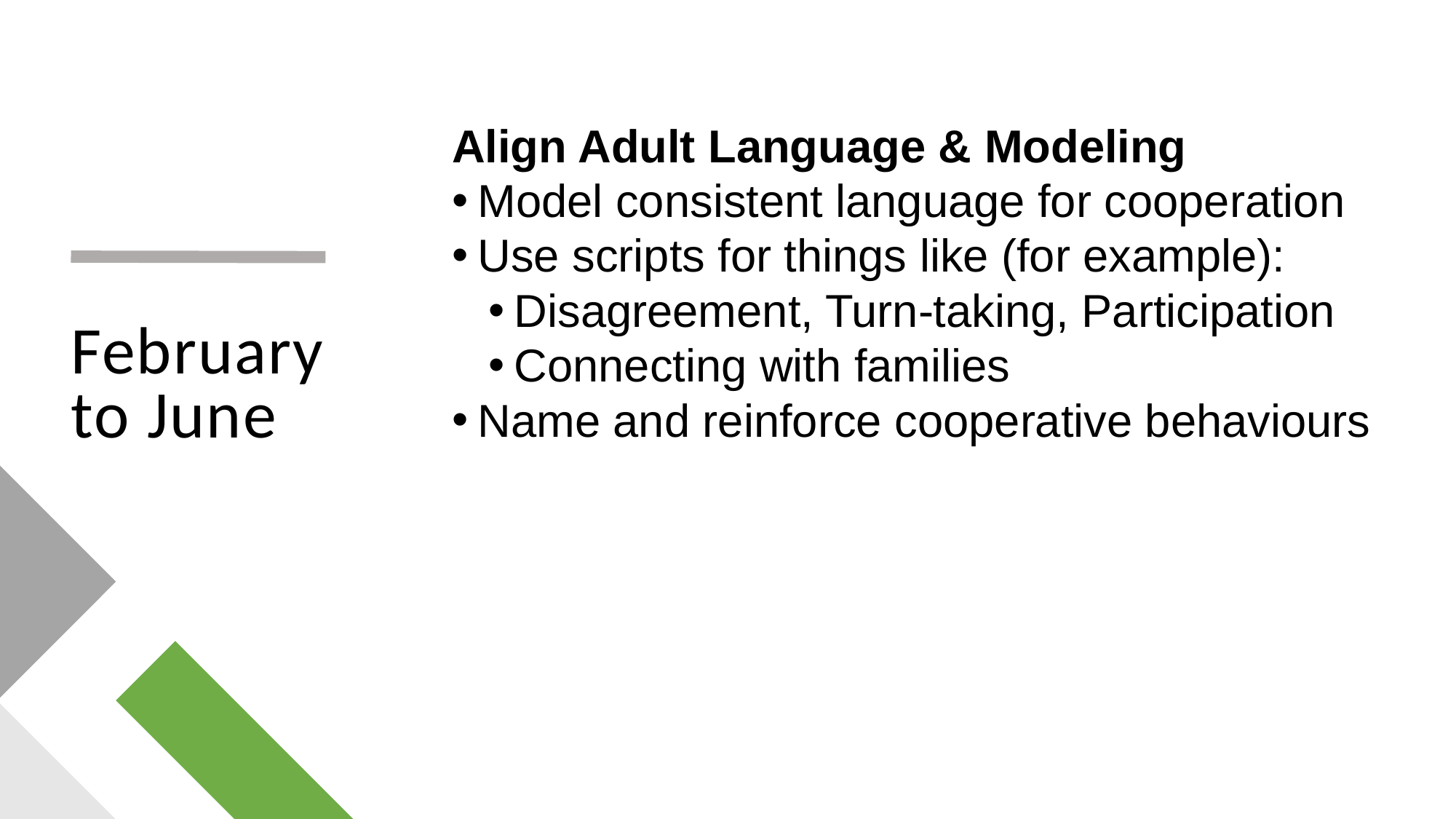

# Our Next Steps
Align Adult Language & Modeling
Model consistent language for cooperation
Use scripts for things like (for example):
Disagreement, Turn-taking, Participation
Connecting with families
Name and reinforce cooperative behaviours

Phase 1 Focus: Building Cooperation
Define Cooperation (Shared Understanding)
Develop a clear, shared definition
Focus on observable behaviours
Use common language for students, staff, and families

February to June